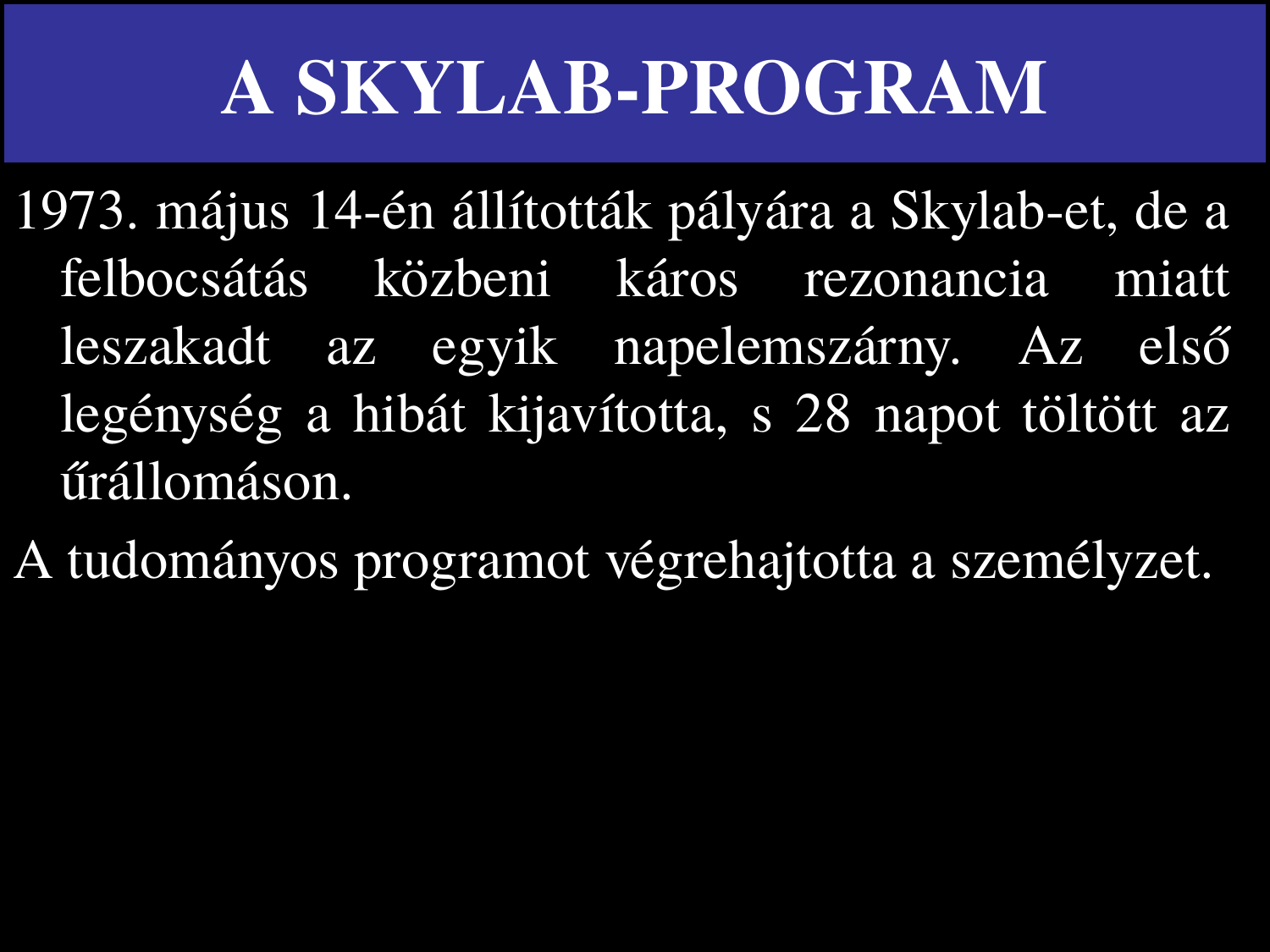

# A SKYLAB-PROGRAM
1973. május 14-én állították pályára a Skylab-et, de a felbocsátás közbeni káros rezonancia miatt leszakadt az egyik napelemszárny. Az első legénység a hibát kijavította, s 28 napot töltött az űrállomáson.
A tudományos programot végrehajtotta a személyzet.